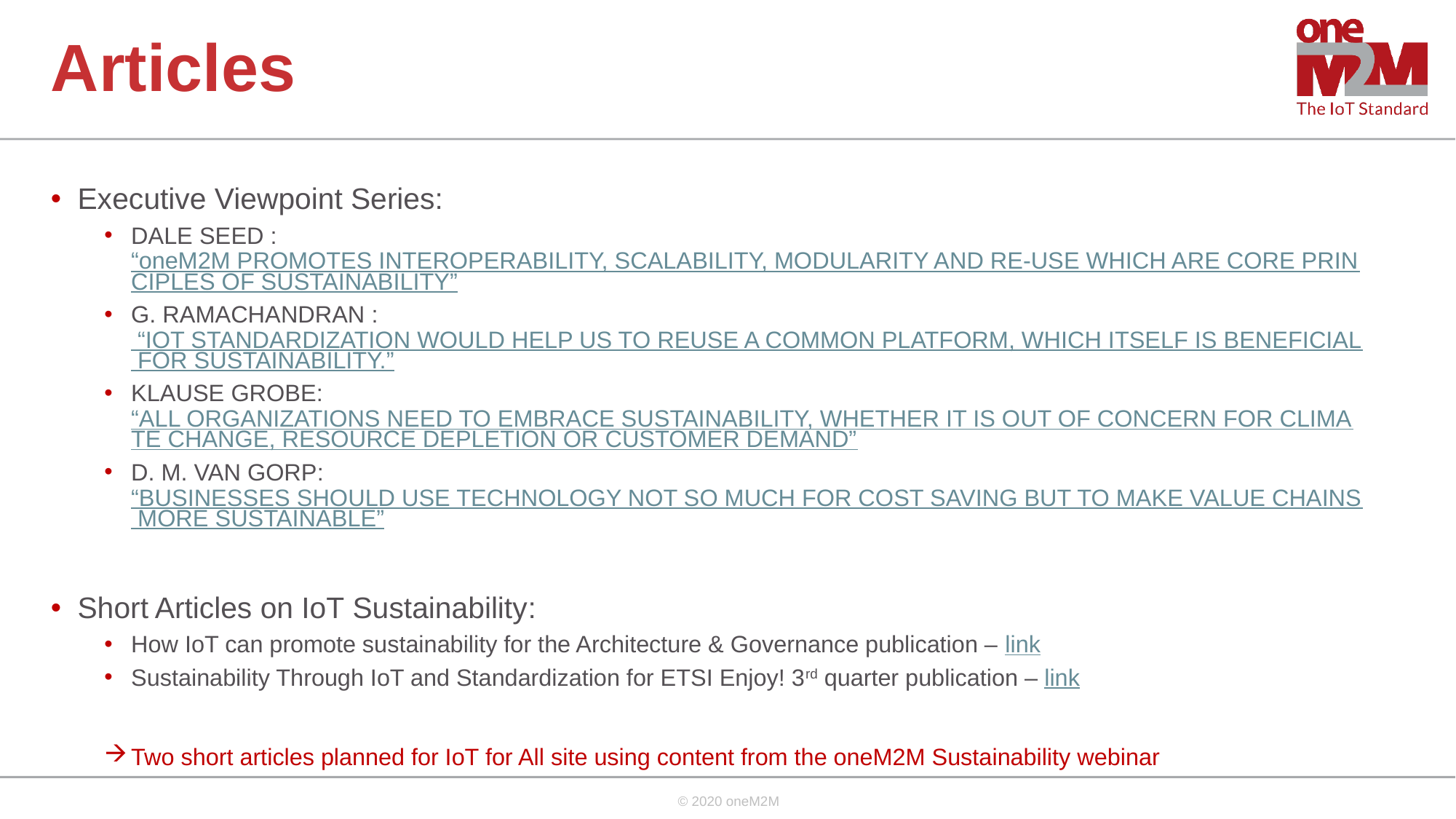

# Articles
Executive Viewpoint Series:
DALE SEED : “oneM2M PROMOTES INTEROPERABILITY, SCALABILITY, MODULARITY AND RE-USE WHICH ARE CORE PRINCIPLES OF SUSTAINABILITY”
G. RAMACHANDRAN : “IOT STANDARDIZATION WOULD HELP US TO REUSE A COMMON PLATFORM, WHICH ITSELF IS BENEFICIAL FOR SUSTAINABILITY.”
KLAUSE GROBE: “All organizations need to embrace sustainability, whether it is out of concern for climate change, resource depletion or customer demand”
D. M. VAN GORP:  “BUSINESSES SHOULD USE TECHNOLOGY NOT SO MUCH FOR COST SAVING BUT TO MAKE VALUE CHAINS MORE SUSTAINABLE”

Short Articles on IoT Sustainability​:
How IoT can promote sustainability for the Architecture & Governance publication – link
Sustainability Through IoT and Standardization for ETSI Enjoy! 3rd quarter publication – link

Two short articles planned for IoT for All site using content from the oneM2M Sustainability webinar